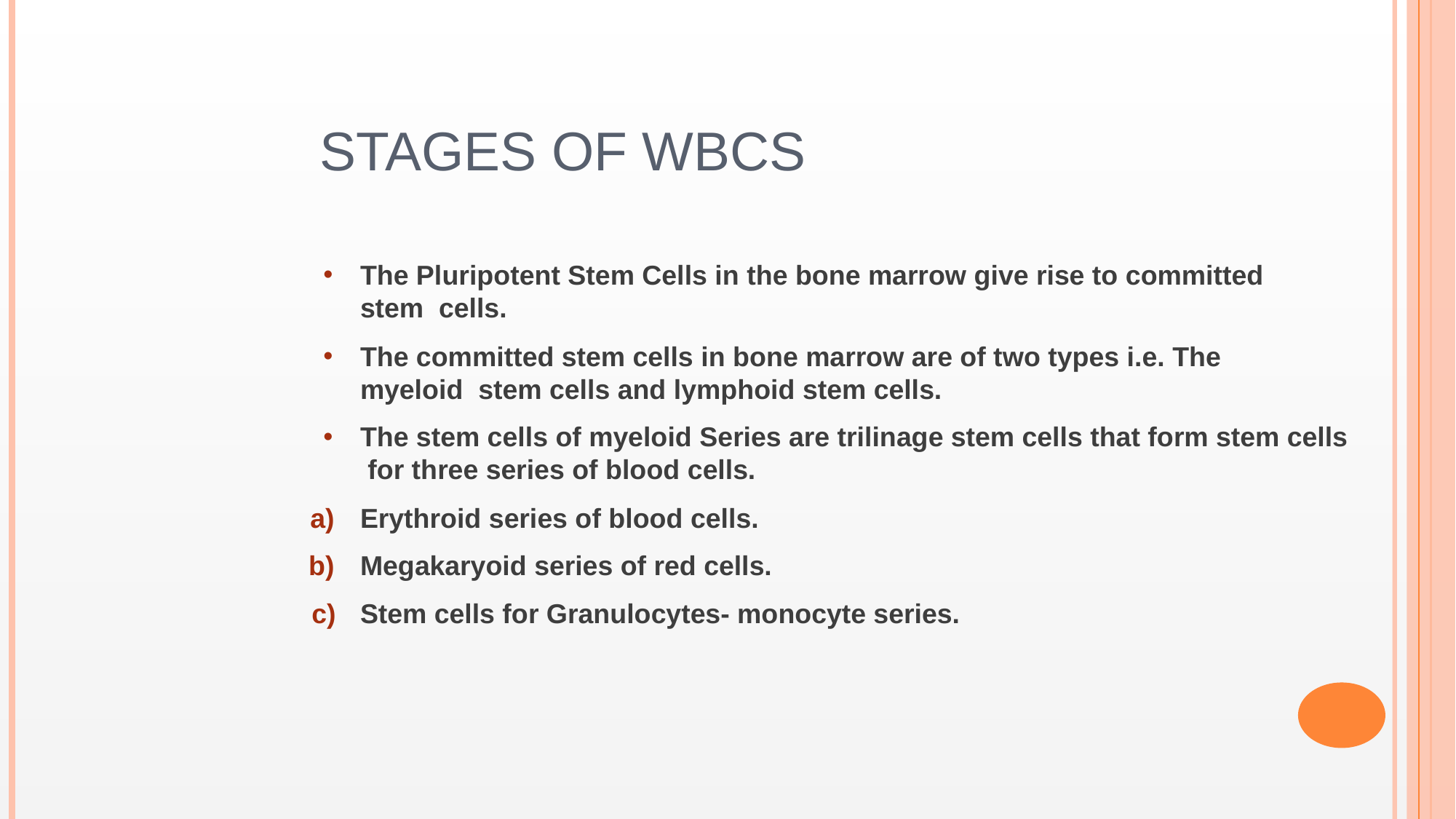

# Stages of WBCs
The Pluripotent Stem Cells in the bone marrow give rise to committed stem  cells.
The committed stem cells in bone marrow are of two types i.e. The myeloid  stem cells and lymphoid stem cells.
The stem cells of myeloid Series are trilinage stem cells that form stem cells  for three series of blood cells.
Erythroid series of blood cells.
Megakaryoid series of red cells.
Stem cells for Granulocytes- monocyte series.